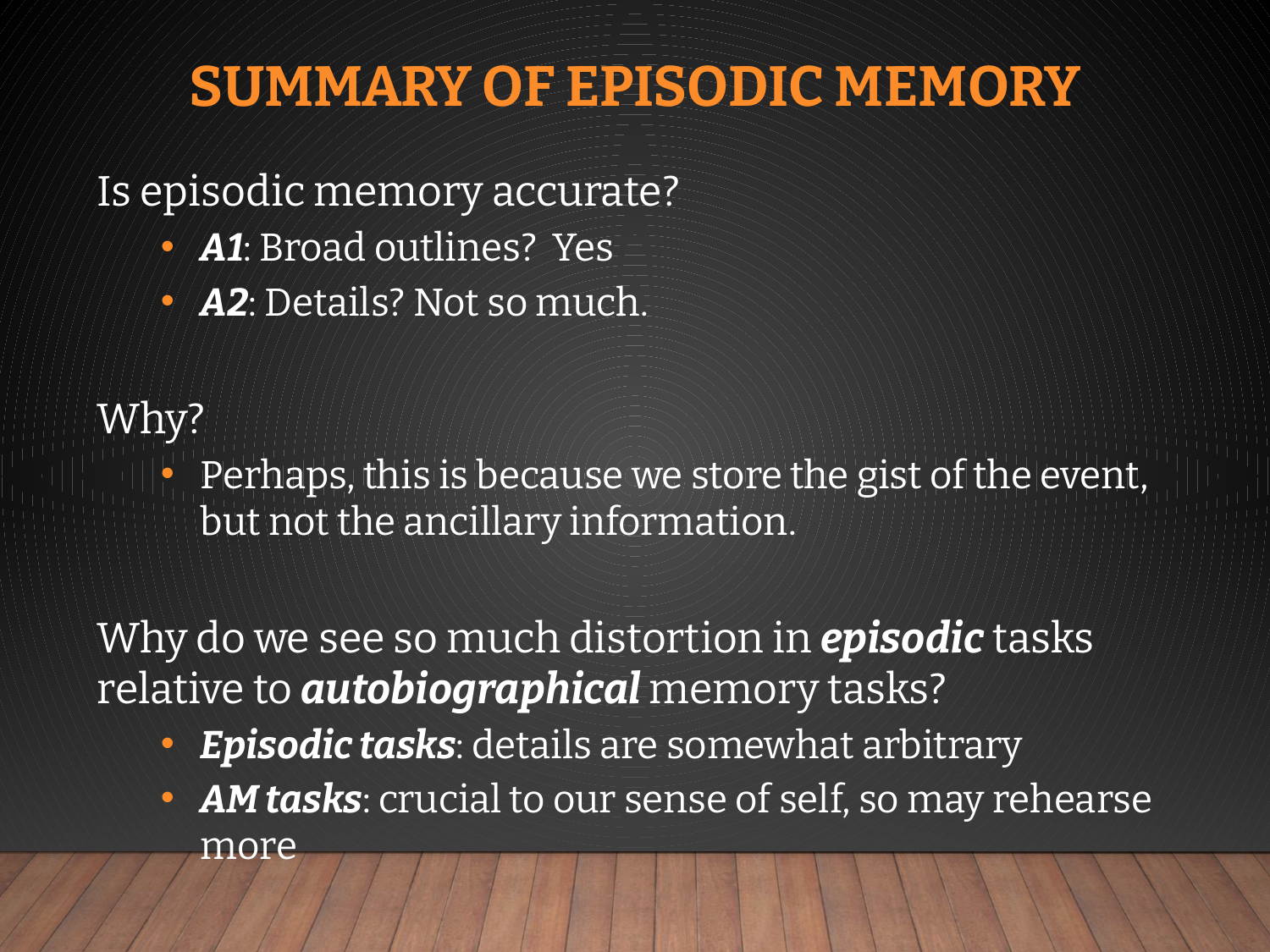

# Summary of Episodic Memory

Is episodic memory accurate?
A1: Broad outlines?  Yes
A2: Details? Not so much.

Why?
Perhaps, this is because we store the gist of the event, but not the ancillary information.

Why do we see so much distortion in episodic tasks relative to autobiographical memory tasks?
Episodic tasks: details are somewhat arbitrary
AM tasks: crucial to our sense of self, so may rehearse more